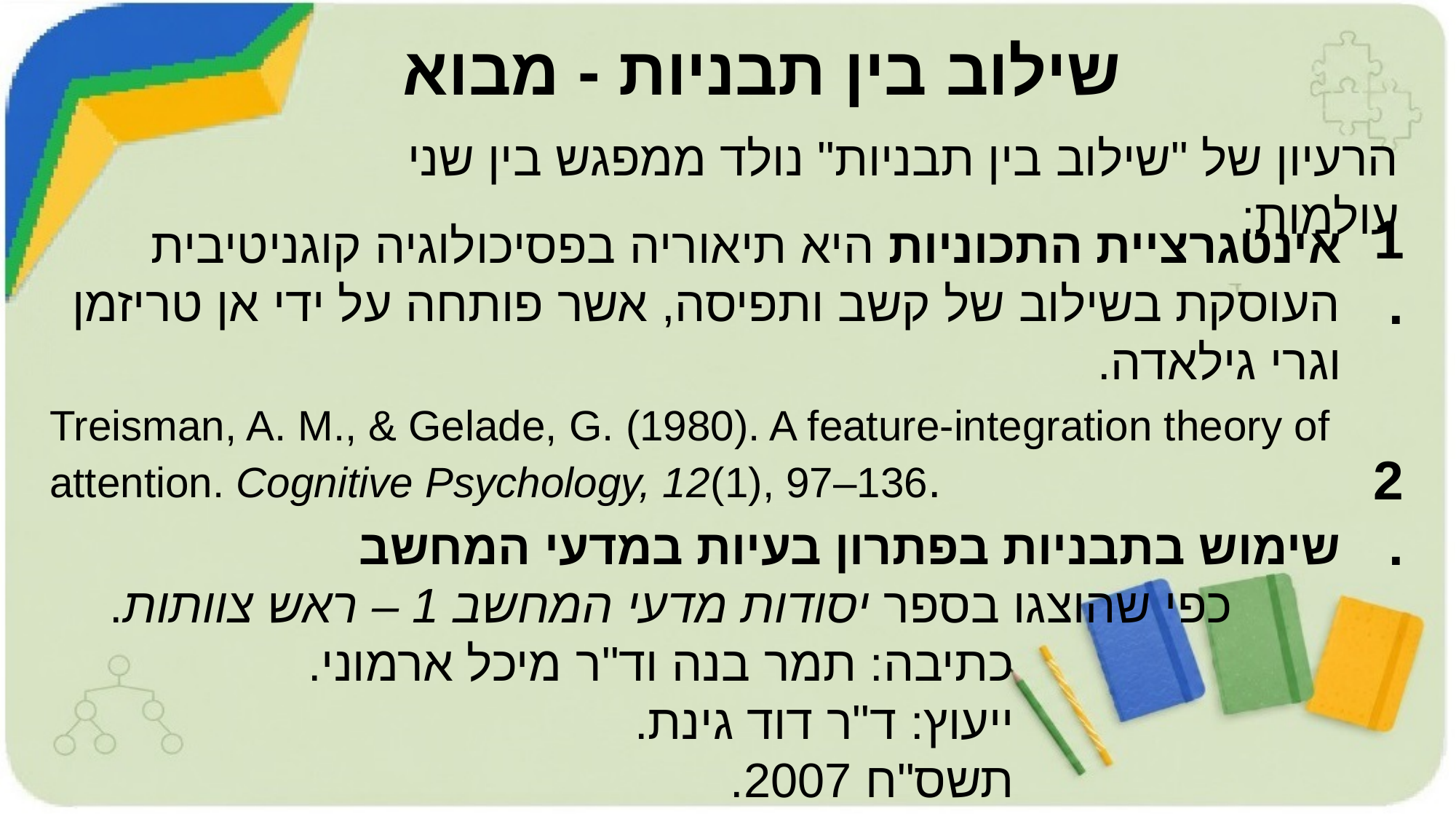

# שילוב בין תבניות - מבוא
הרעיון של "שילוב בין תבניות" נולד ממפגש בין שני עולמות:
1.
אינטגרציית התכוניות היא תיאוריה בפסיכולוגיה קוגניטיבית העוסקת בשילוב של קשב ותפיסה, אשר פותחה על ידי אן טריזמן וגרי גילאדה.
Treisman, A. M., & Gelade, G. (1980). A feature-integration theory of attention. Cognitive Psychology, 12(1), 97–136.
שימוש בתבניות בפתרון בעיות במדעי המחשב
		כפי שהוצגו בספר יסודות מדעי המחשב 1 – ראש צוותות.
				כתיבה: תמר בנה וד"ר מיכל ארמוני.
				ייעוץ: ד"ר דוד גינת.
				תשס"ח 2007.
2.